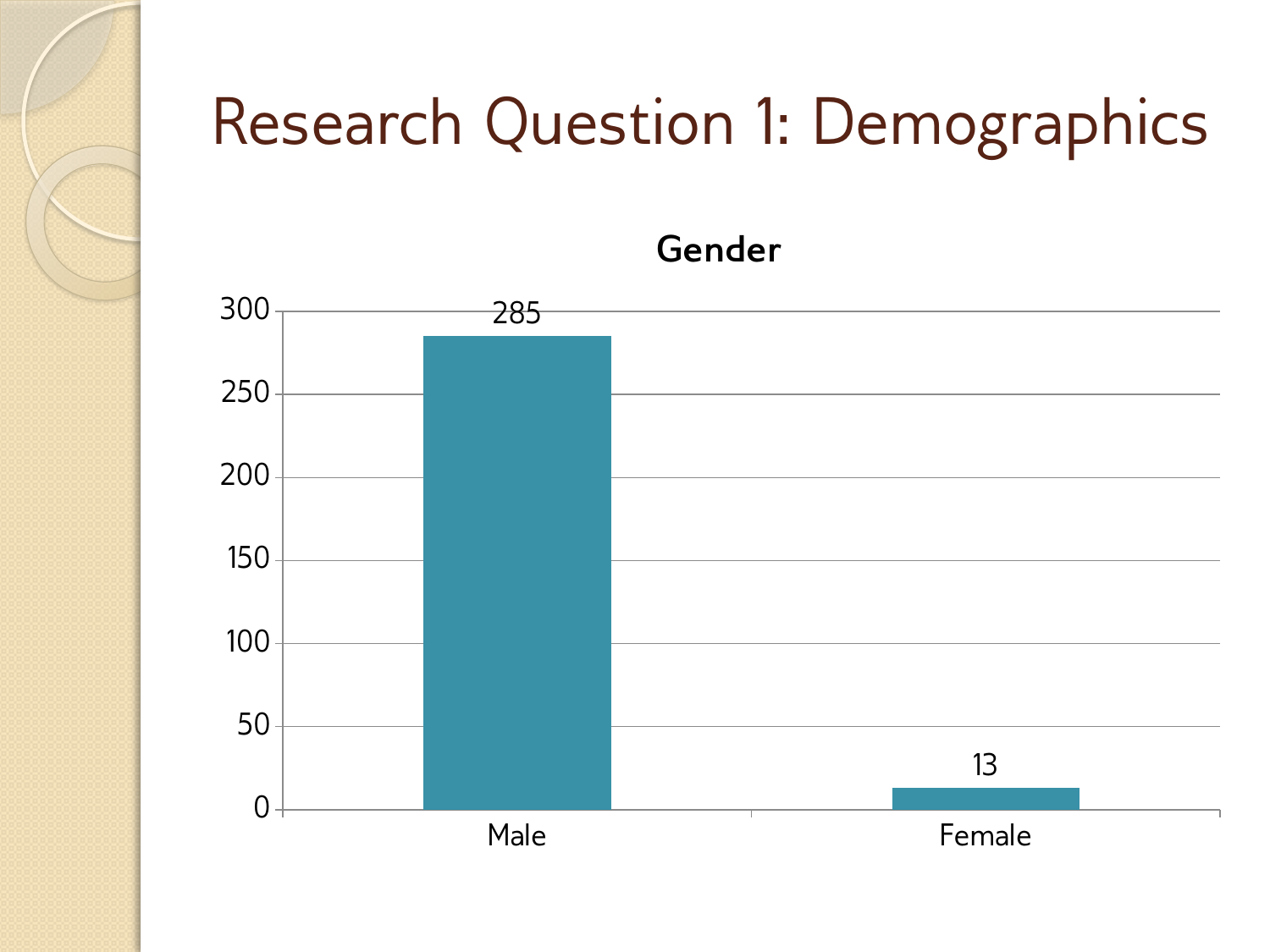

# Research Question 1: Demographics

### Chart:

| Category | Gender |
|---|---|
| Male | 285.0 |
| Female | 13.0 |